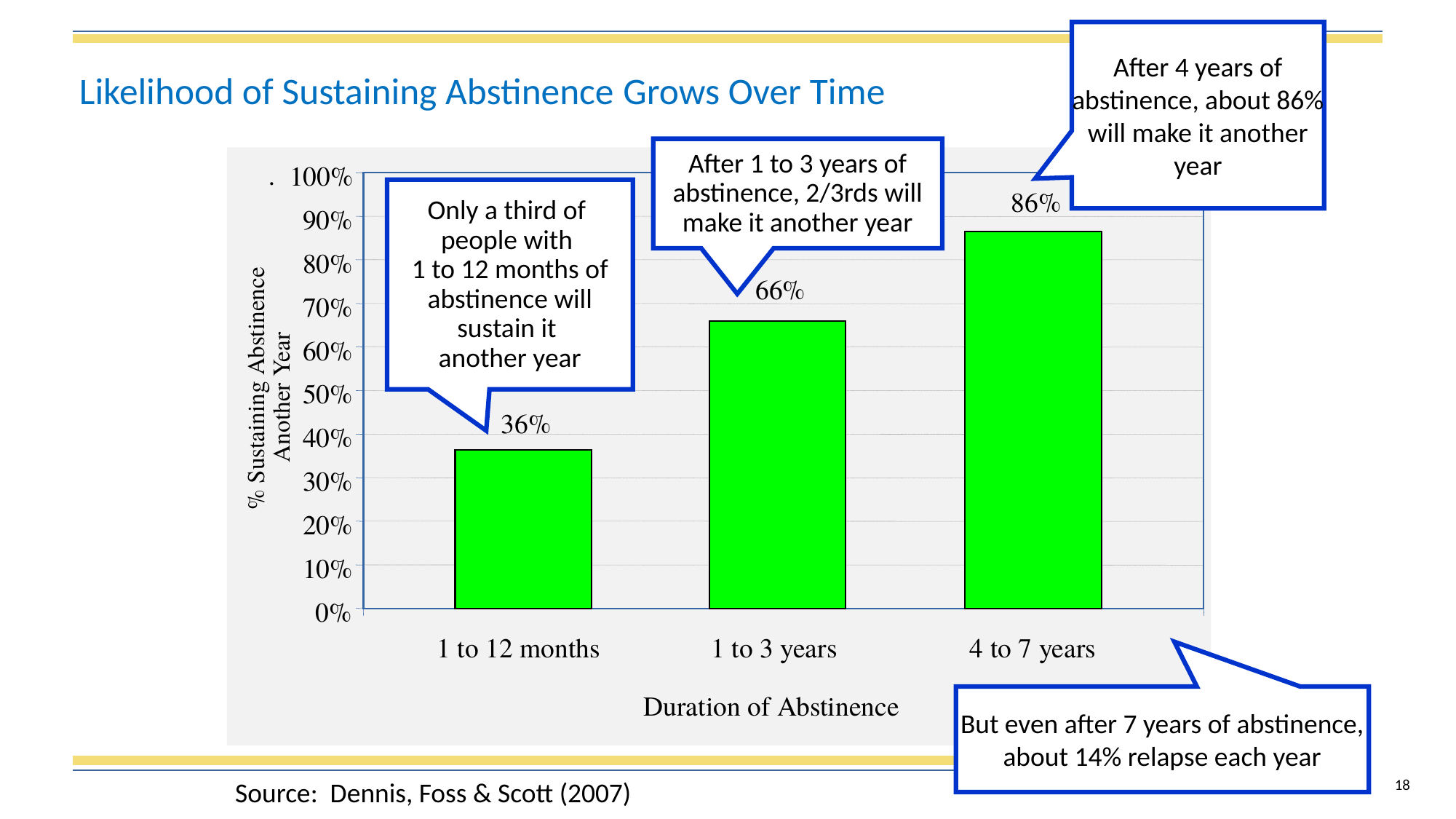

After 4 years of abstinence, about 86% will make it another year
# Likelihood of Sustaining Abstinence Grows Over Time

After 1 to 3 years of abstinence, 2/3rds will make it another year

100%
.

Only a third of
people with
1 to 12 months of abstinence will sustain it
another year
86%

90%

80%

66%

70%

60%

% Sustaining Abstinence
Another Year
50%

36%

40%

30%

20%

10%

0%

1 to 12 months
1 to 3 years
4 to 7 years

But even after 7 years of abstinence, about 14% relapse each year
Duration of Abstinence
Source:  Dennis, Foss & Scott (2007)